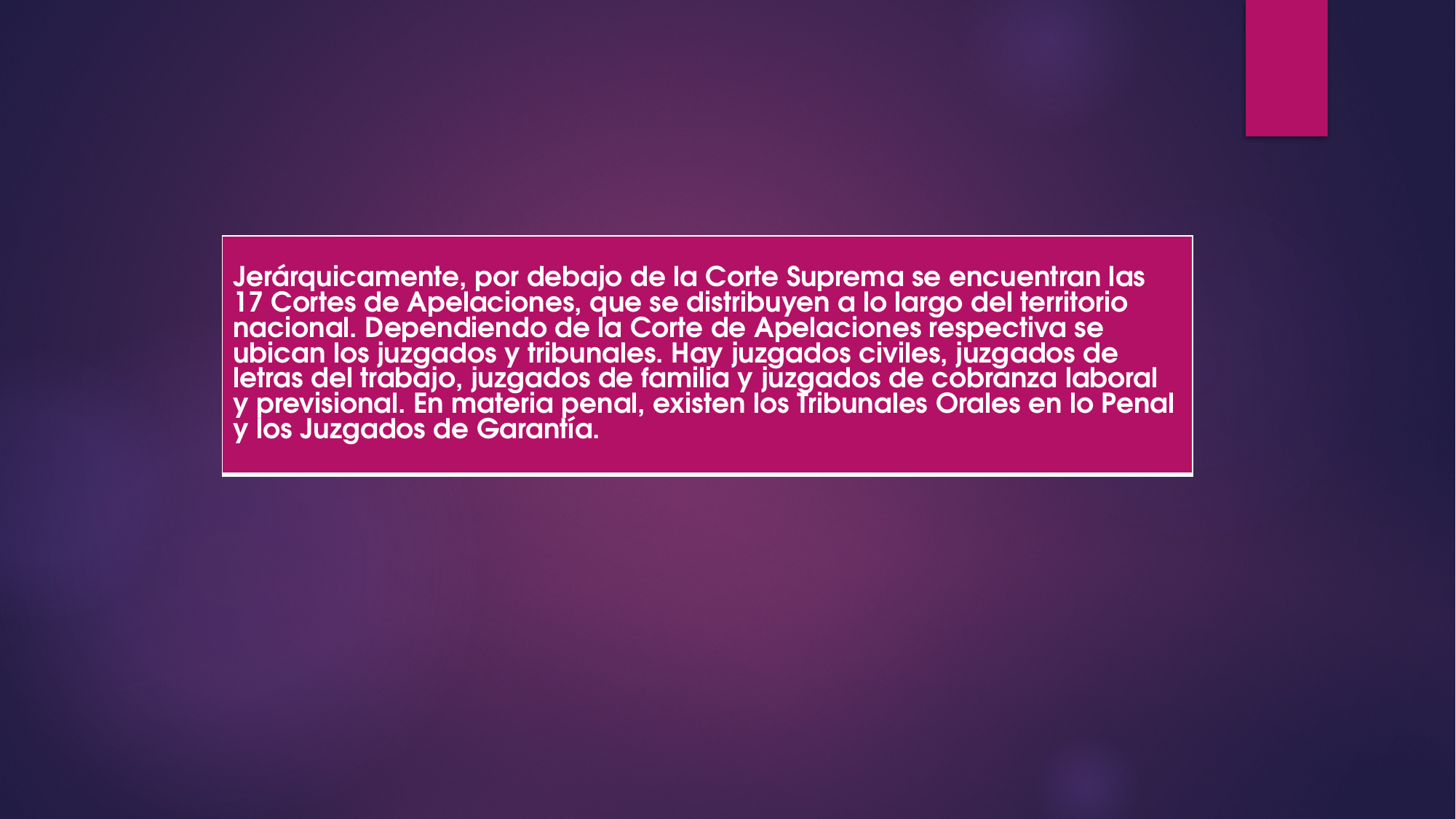

| Jerárquicamente, por debajo de la Corte Suprema se encuentran las 17 Cortes de Apelaciones, que se distribuyen a lo largo del territorio nacional. Dependiendo de la Corte de Apelaciones respectiva se ubican los juzgados y tribunales. Hay juzgados civiles, juzgados de letras del trabajo, juzgados de familia y juzgados de cobranza laboral y previsional. En materia penal, existen los Tribunales Orales en lo Penal y los Juzgados de Garantía. |
| --- |